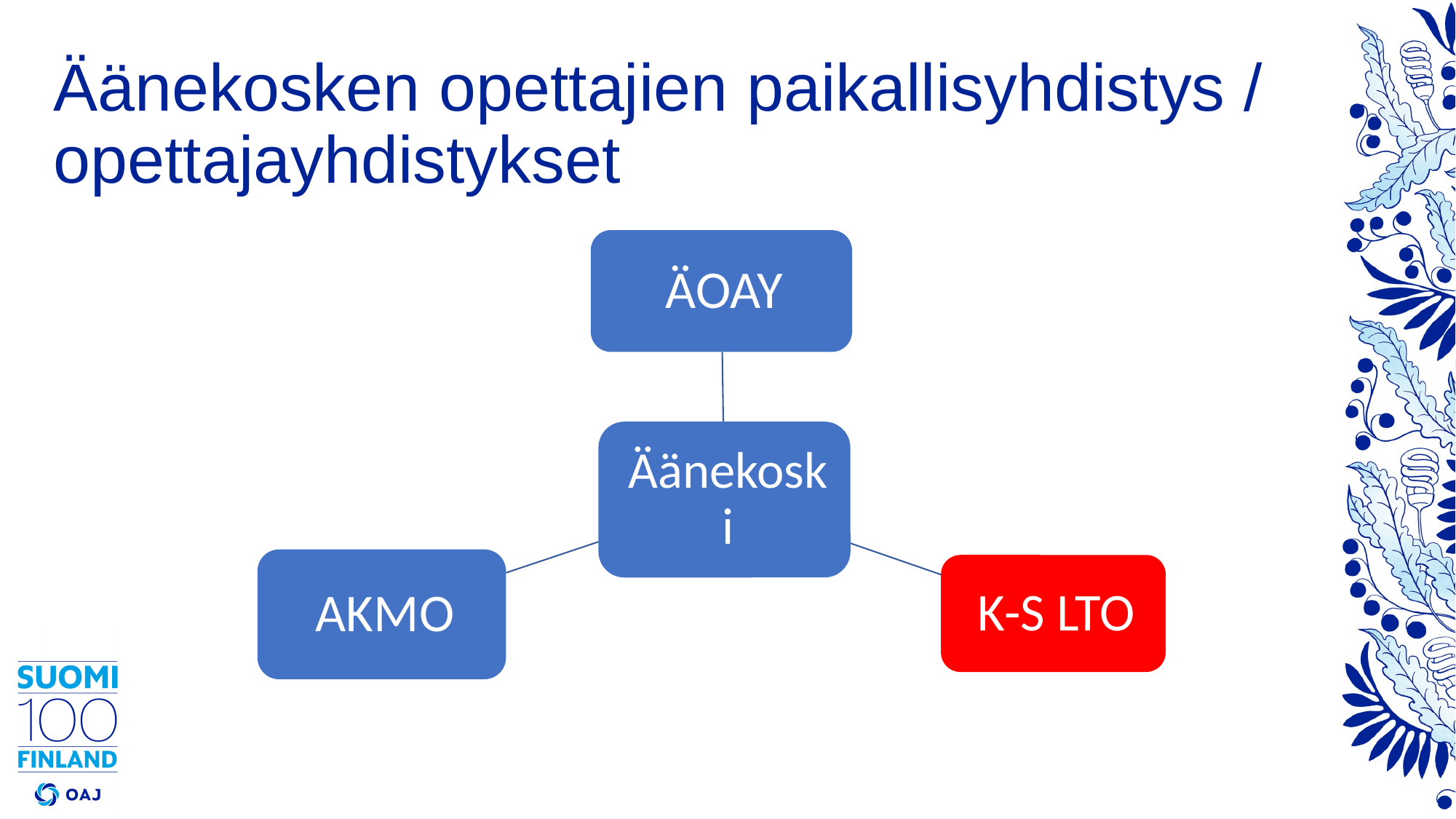

# Äänekosken opettajien paikallisyhdistys / opettajayhdistykset
Äänekoski
K-S LTO
ÄOAY
AKMO